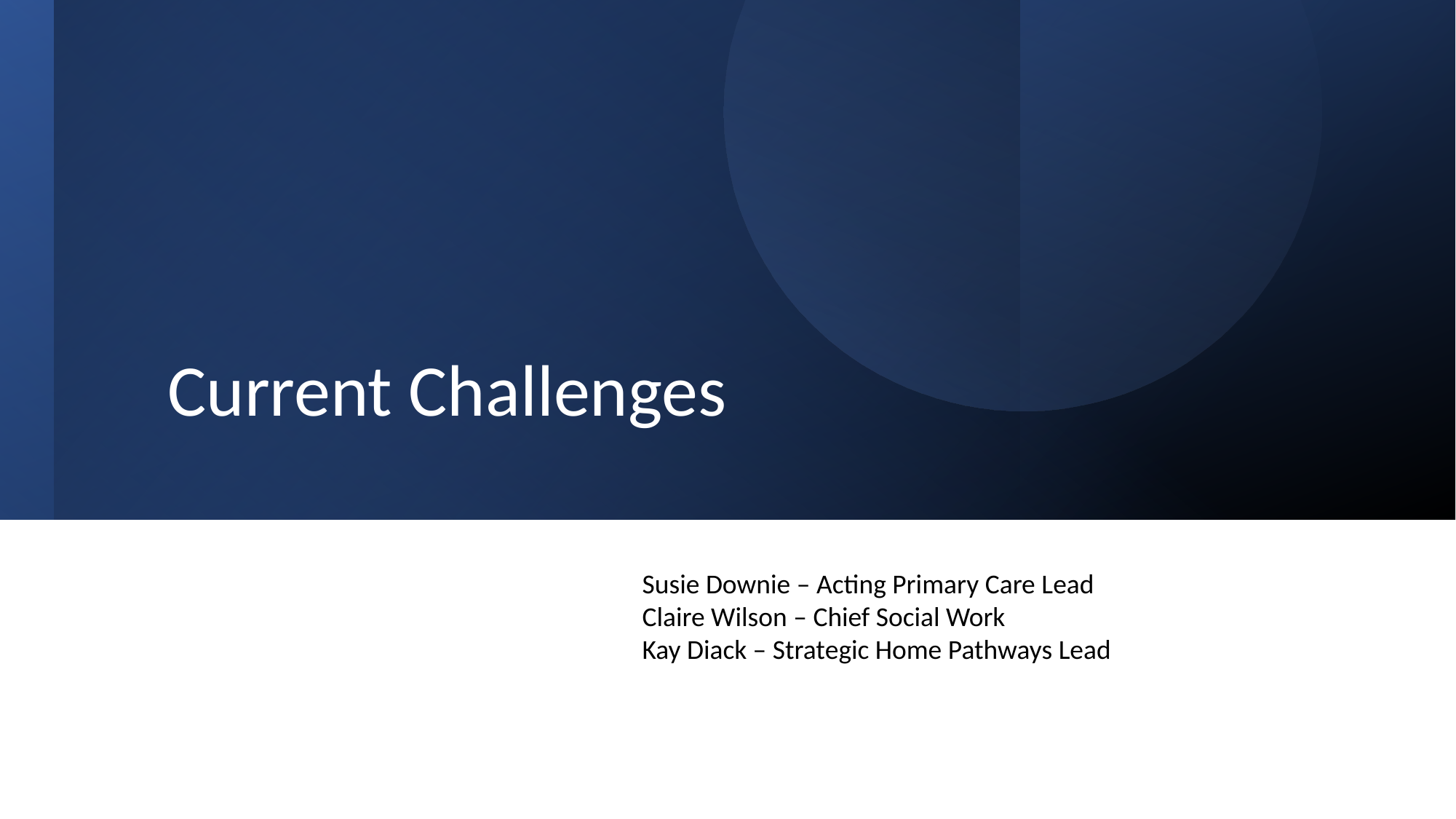

# Current Challenges
Susie Downie – Acting Primary Care Lead
Claire Wilson – Chief Social Work
Kay Diack – Strategic Home Pathways Lead